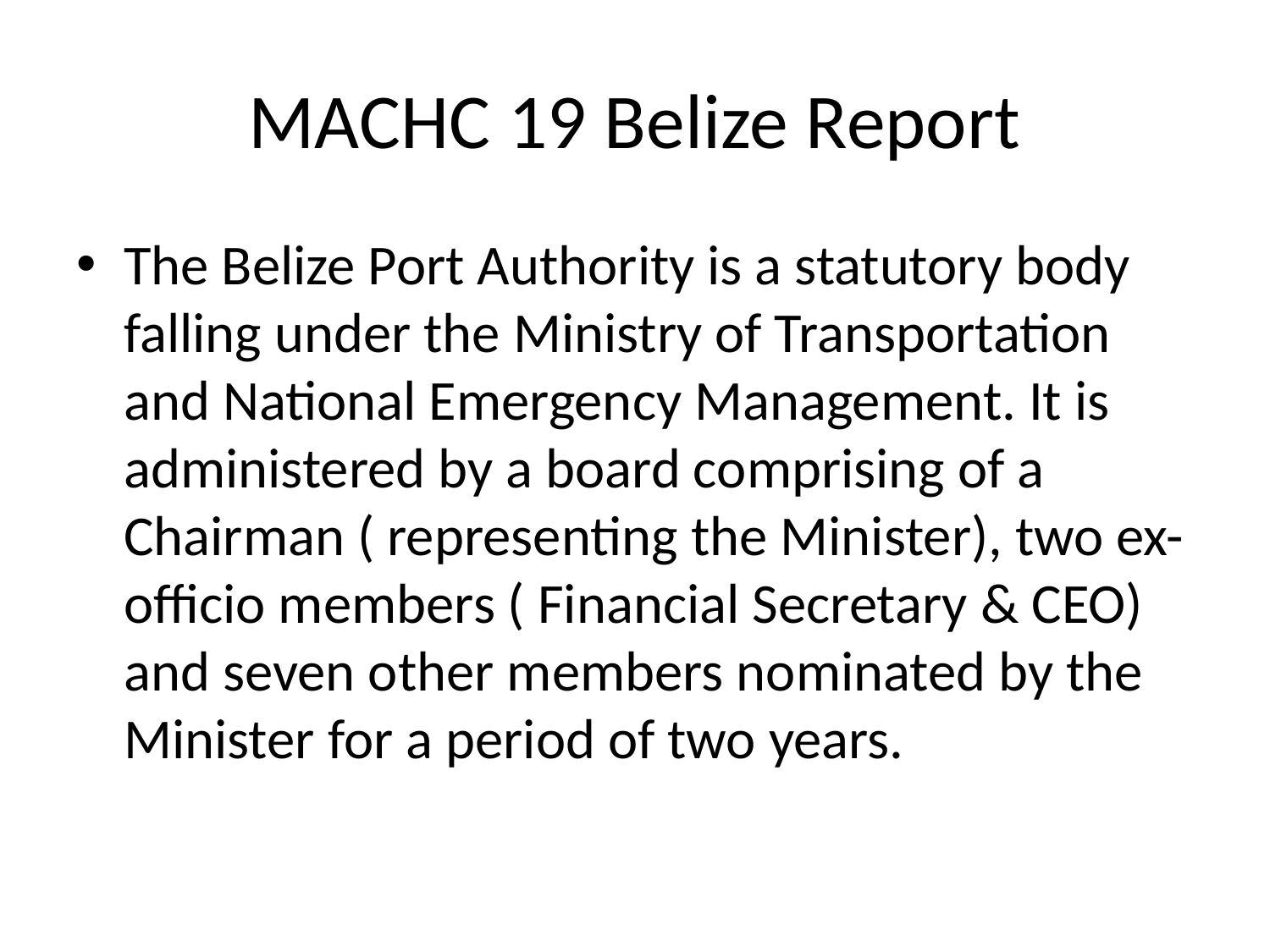

# MACHC 19 Belize Report
The Belize Port Authority is a statutory body falling under the Ministry of Transportation and National Emergency Management. It is administered by a board comprising of a Chairman ( representing the Minister), two ex-officio members ( Financial Secretary & CEO) and seven other members nominated by the Minister for a period of two years.